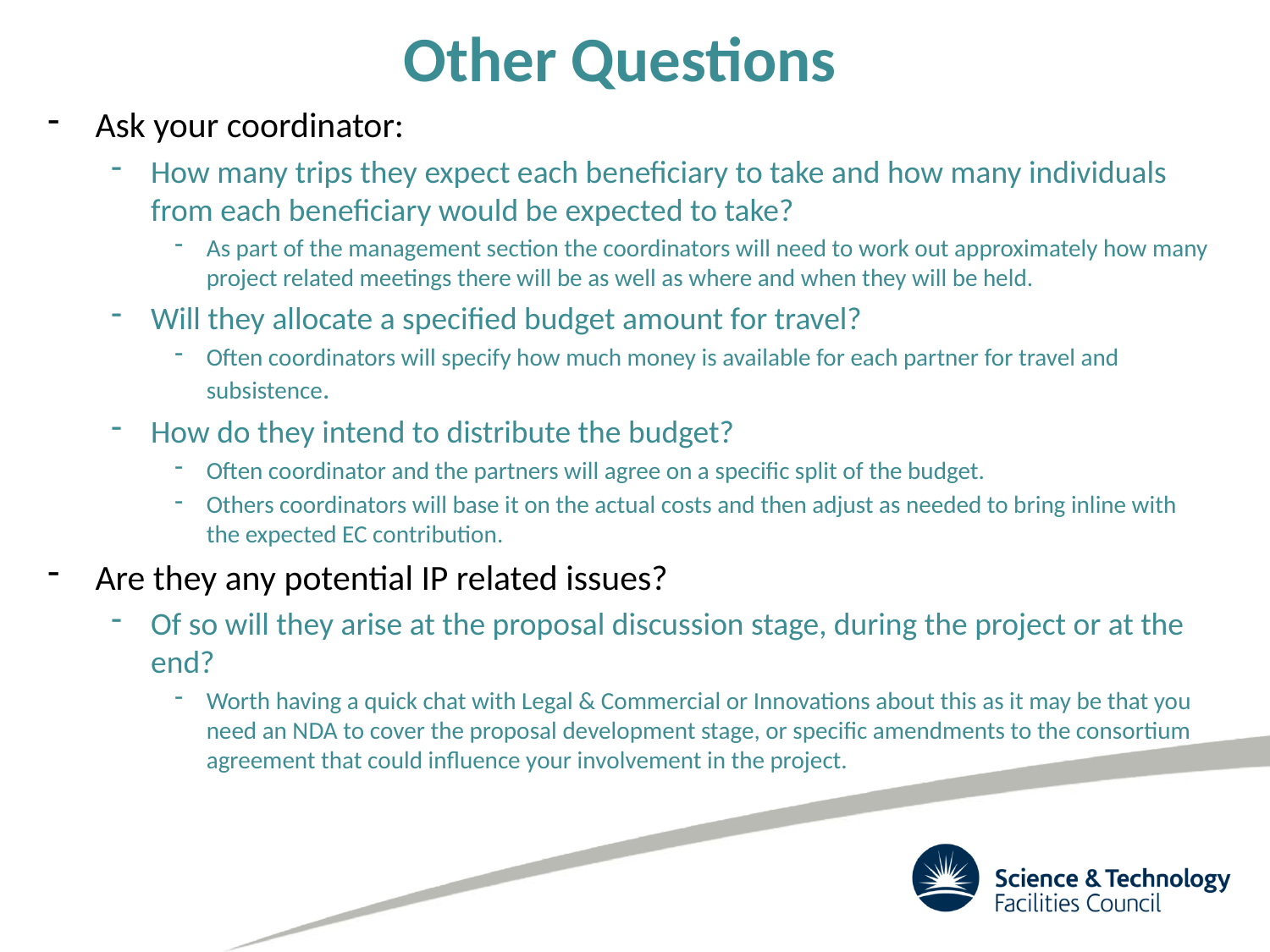

# Other Questions
Ask your coordinator:
How many trips they expect each beneficiary to take and how many individuals from each beneficiary would be expected to take?
As part of the management section the coordinators will need to work out approximately how many project related meetings there will be as well as where and when they will be held.
Will they allocate a specified budget amount for travel?
Often coordinators will specify how much money is available for each partner for travel and subsistence.
How do they intend to distribute the budget?
Often coordinator and the partners will agree on a specific split of the budget.
Others coordinators will base it on the actual costs and then adjust as needed to bring inline with the expected EC contribution.
Are they any potential IP related issues?
Of so will they arise at the proposal discussion stage, during the project or at the end?
Worth having a quick chat with Legal & Commercial or Innovations about this as it may be that you need an NDA to cover the proposal development stage, or specific amendments to the consortium agreement that could influence your involvement in the project.